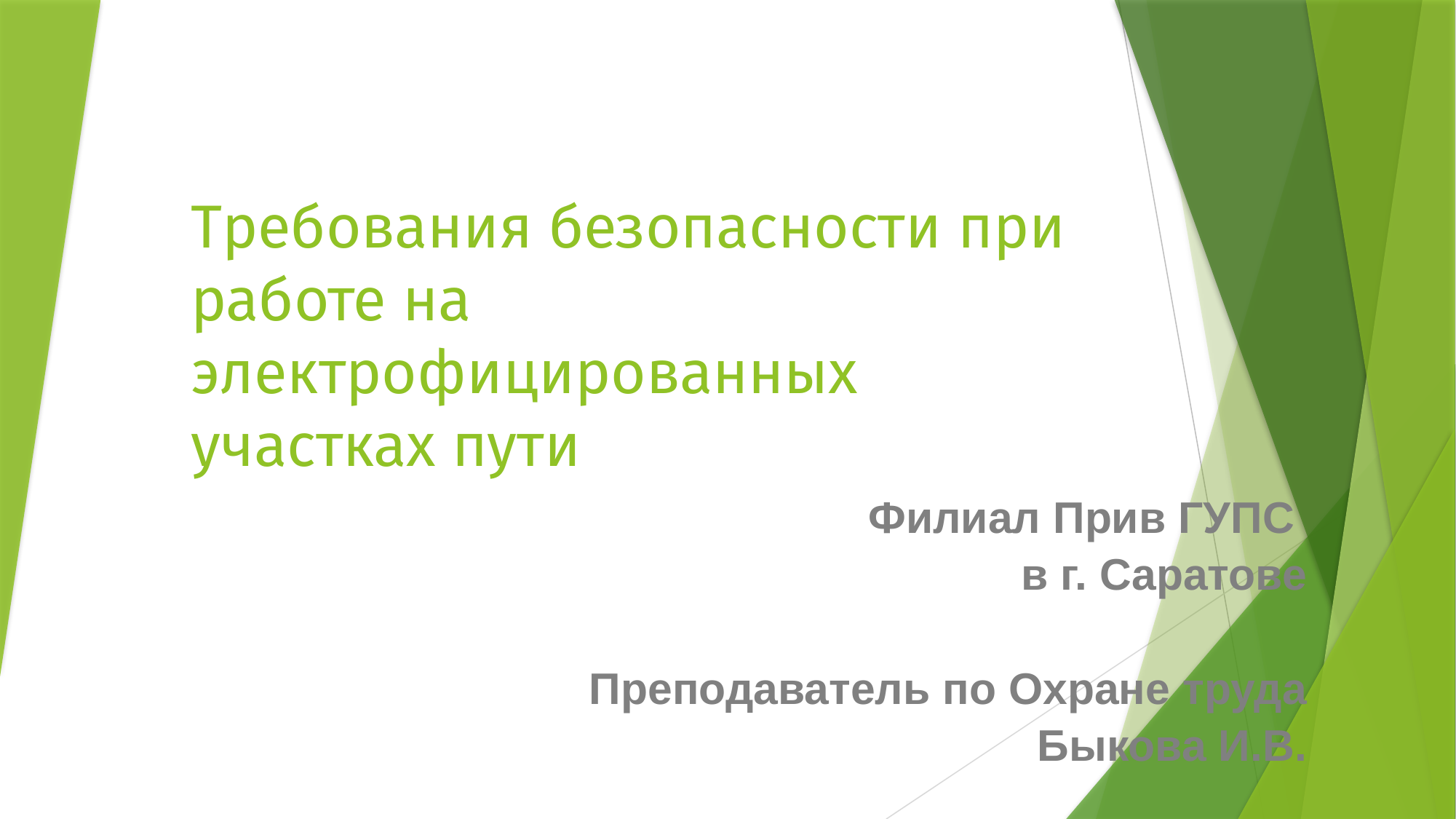

# Требования безопасности при работе на электрофицированных участках пути
Филиал Прив ГУПС
в г. Саратове

Преподаватель по Охране труда
Быкова И.В.